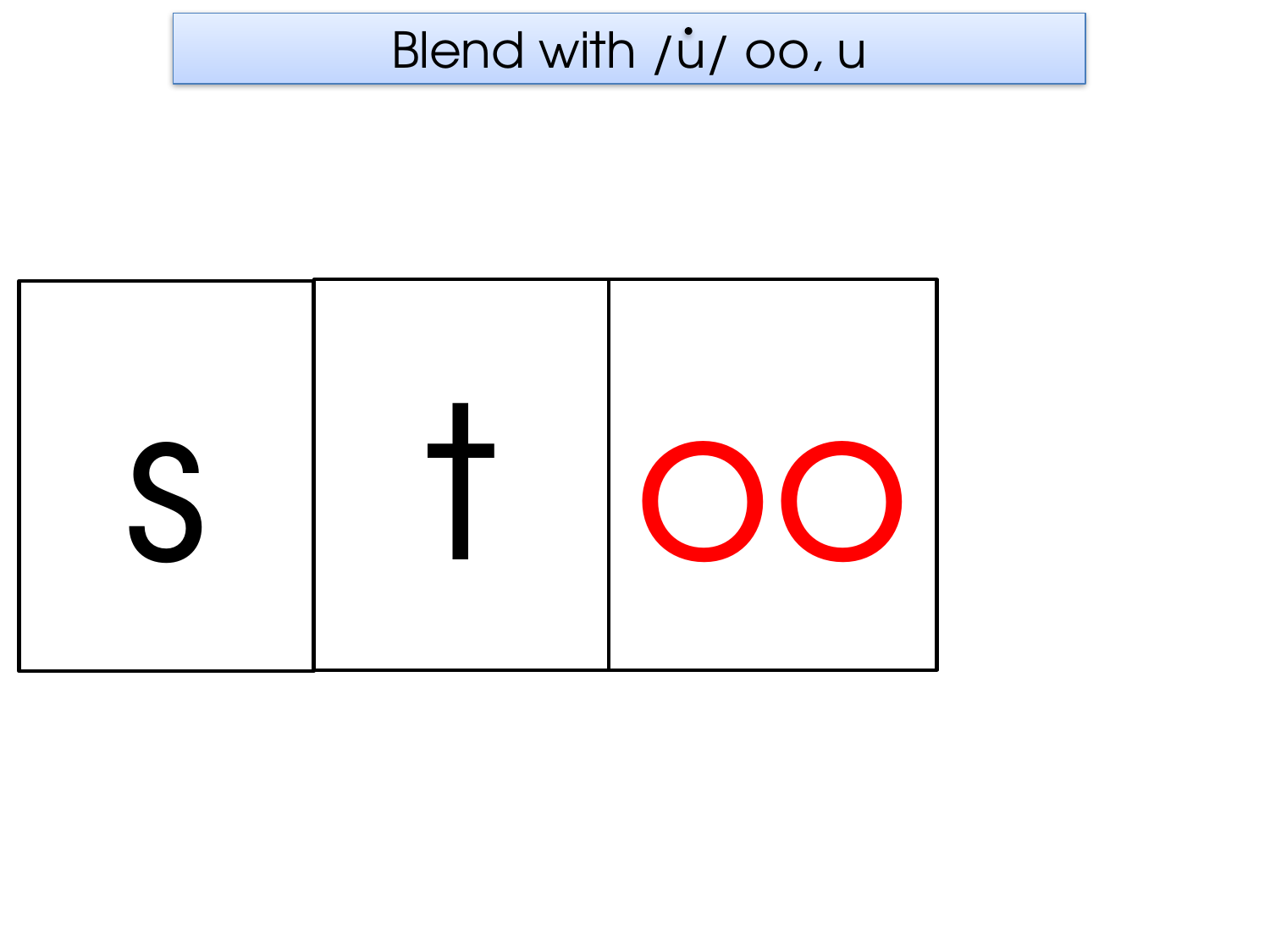

Blend with /u/ oo, u

t
oo
s